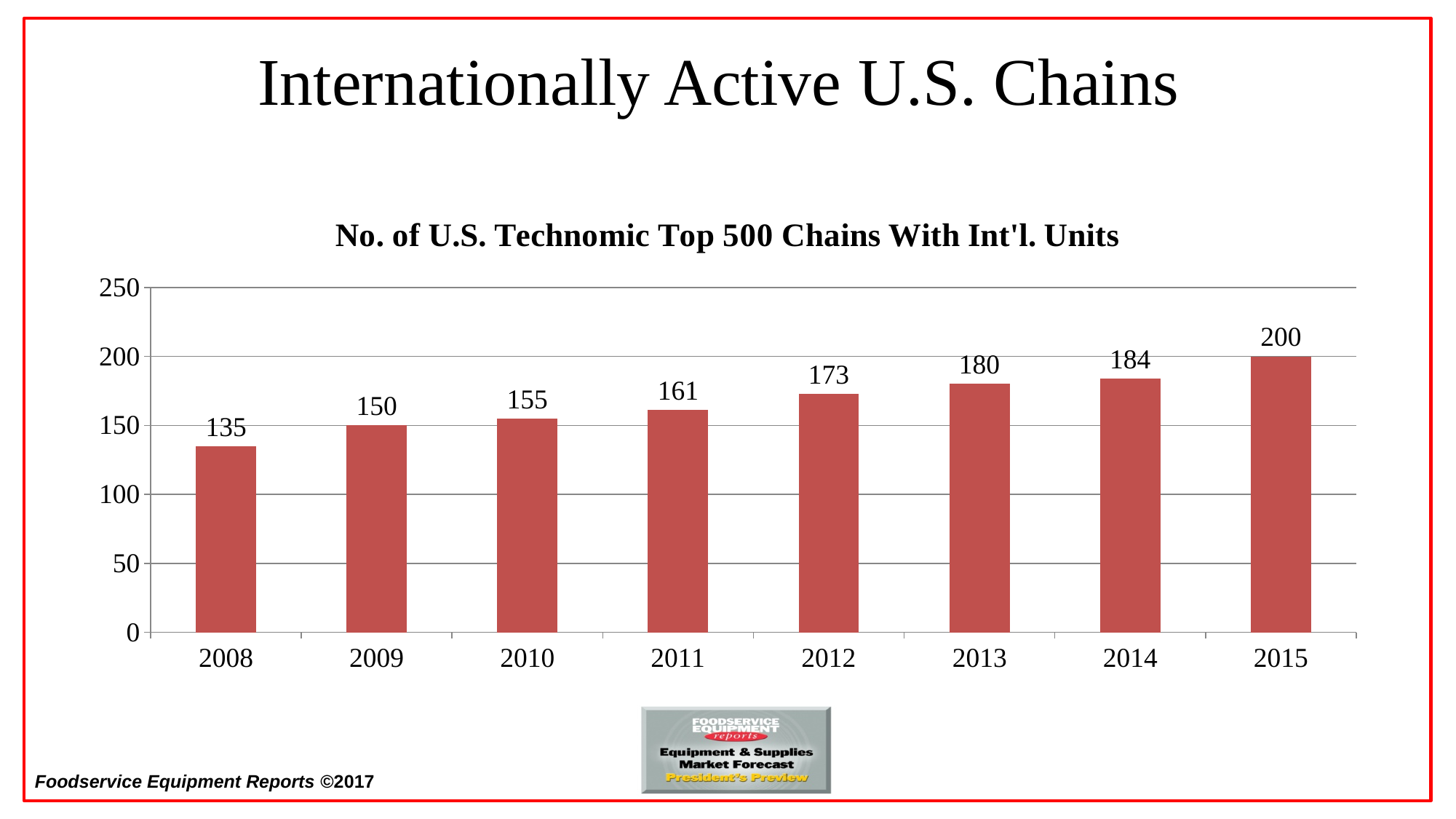

# Internationally Active U.S. Chains

### Chart:

| Category | No. of U.S. Technomic Top 500 Chains With Int'l. Units |
|---|---|
| 2008 | 135.0 |
| 2009 | 150.0 |
| 2010 | 155.0 |
| 2011 | 161.0 |
| 2012 | 173.0 |
| 2013 | 180.0 |
| 2014 | 184.0 |
| 2015 | 200.0 |